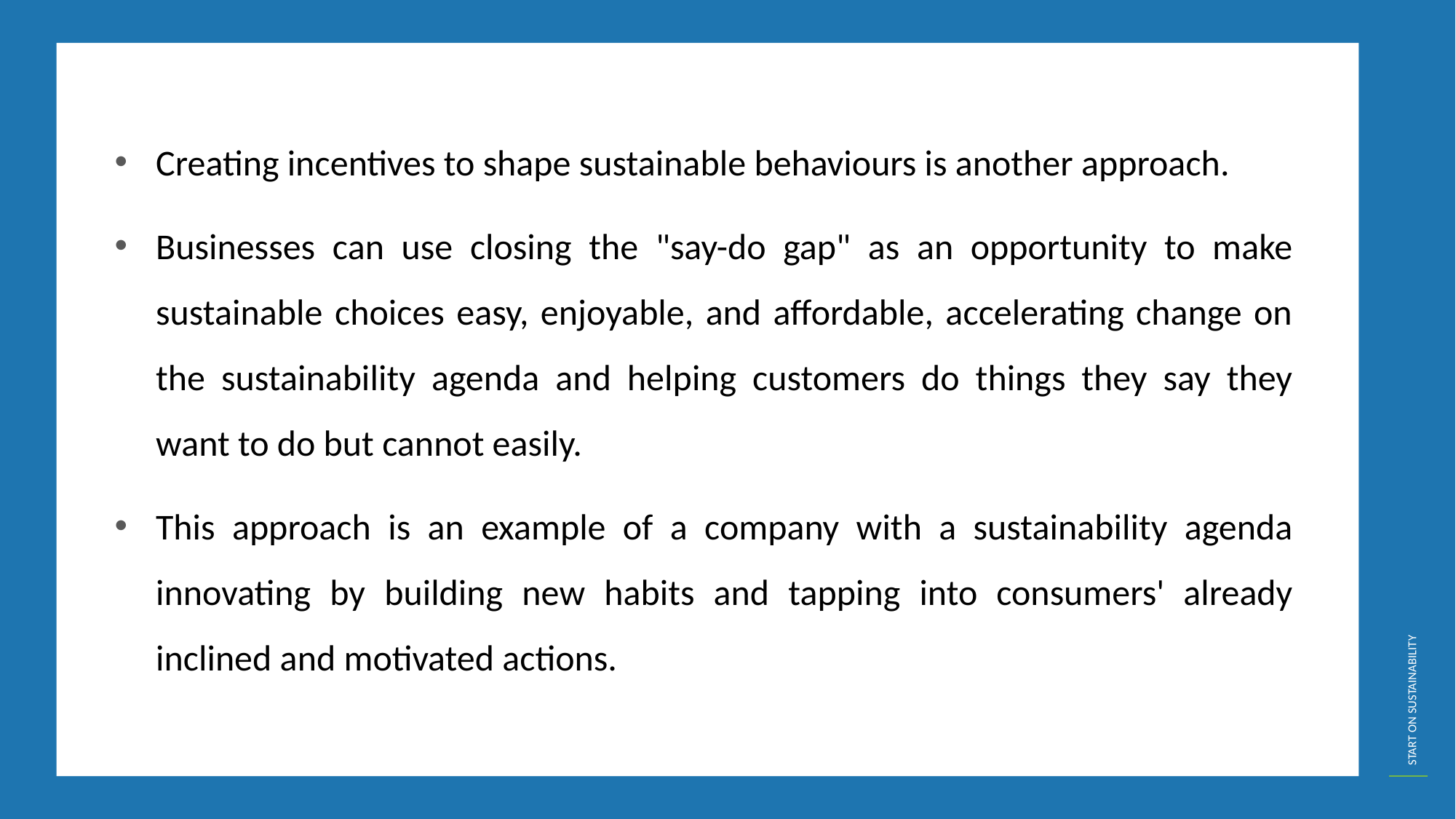

Creating incentives to shape sustainable behaviours is another approach.
Businesses can use closing the "say-do gap" as an opportunity to make sustainable choices easy, enjoyable, and affordable, accelerating change on the sustainability agenda and helping customers do things they say they want to do but cannot easily.
This approach is an example of a company with a sustainability agenda innovating by building new habits and tapping into consumers' already inclined and motivated actions.